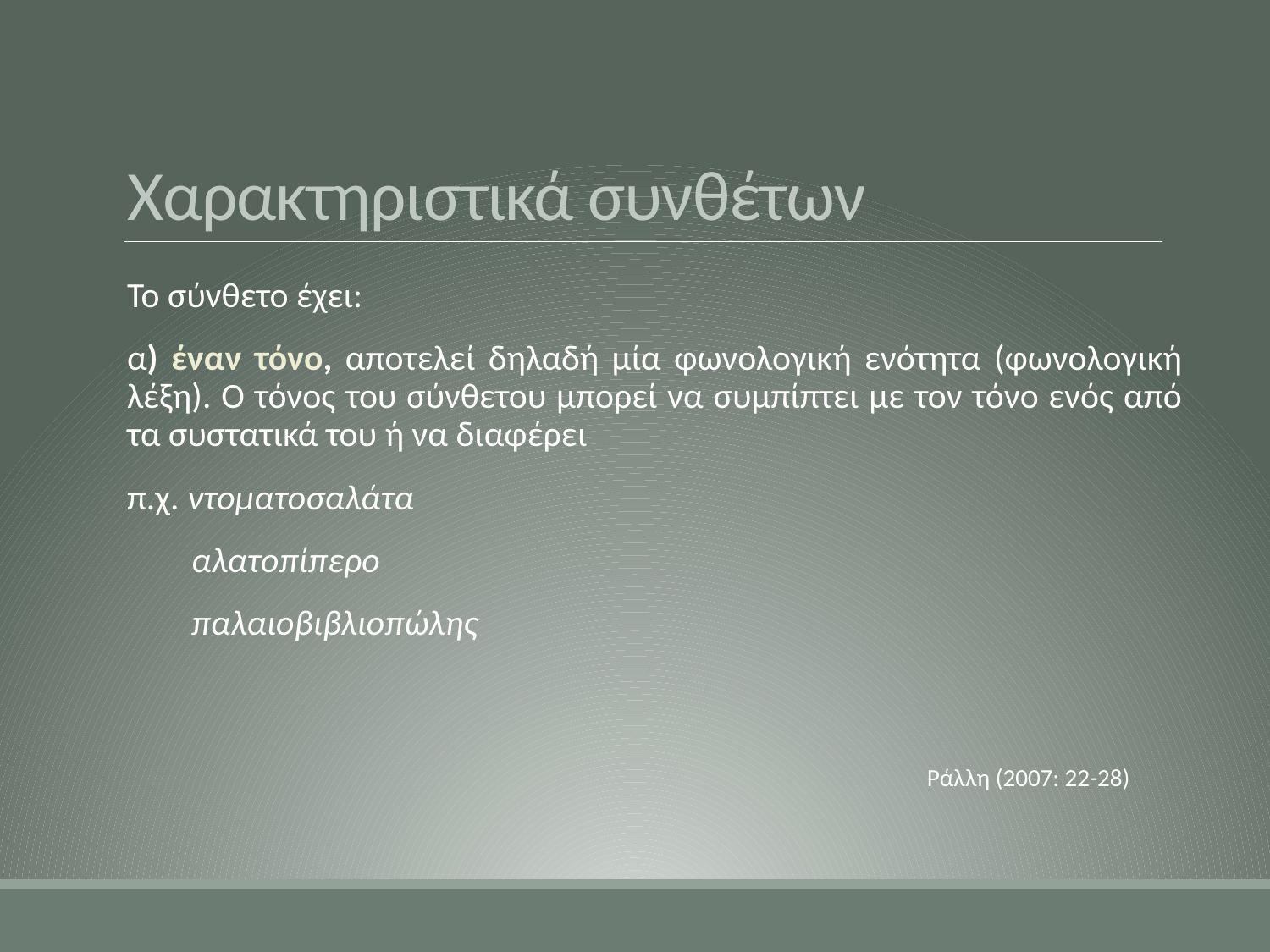

# Χαρακτηριστικά συνθέτων
Το σύνθετο έχει:
α) έναν τόνο, αποτελεί δηλαδή μία φωνολογική ενότητα (φωνολογική λέξη). Ο τόνος του σύνθετου μπορεί να συμπίπτει με τον τόνο ενός από τα συστατικά του ή να διαφέρει
π.χ. ντοματοσαλάτα
        αλατοπίπερο
        παλαιοβιβλιοπώλης
Ράλλη (2007: 22-28)